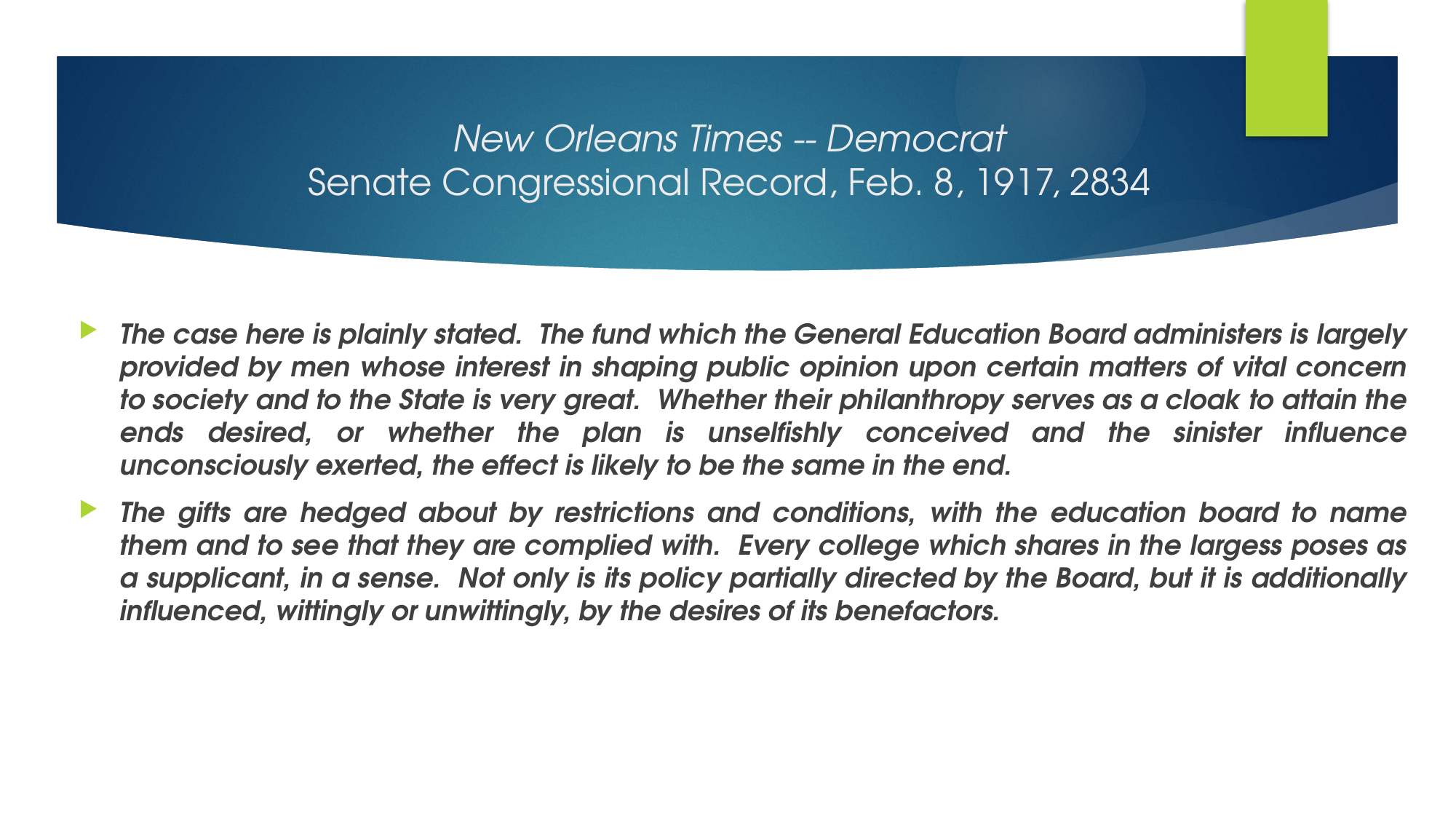

# New Orleans Times -- Democrat Senate Congressional Record, Feb. 8, 1917, 2834
The case here is plainly stated.  The fund which the General Education Board administers is largely provided by men whose interest in shaping public opinion upon certain matters of vital concern to society and to the State is very great.  Whether their philanthropy serves as a cloak to attain the ends desired, or whether the plan is unselfishly conceived and the sinister influence unconsciously exerted, the effect is likely to be the same in the end.
The gifts are hedged about by restrictions and conditions, with the education board to name them and to see that they are complied with.  Every college which shares in the largess poses as a supplicant, in a sense.  Not only is its policy partially directed by the Board, but it is additionally influenced, wittingly or unwittingly, by the desires of its benefactors.